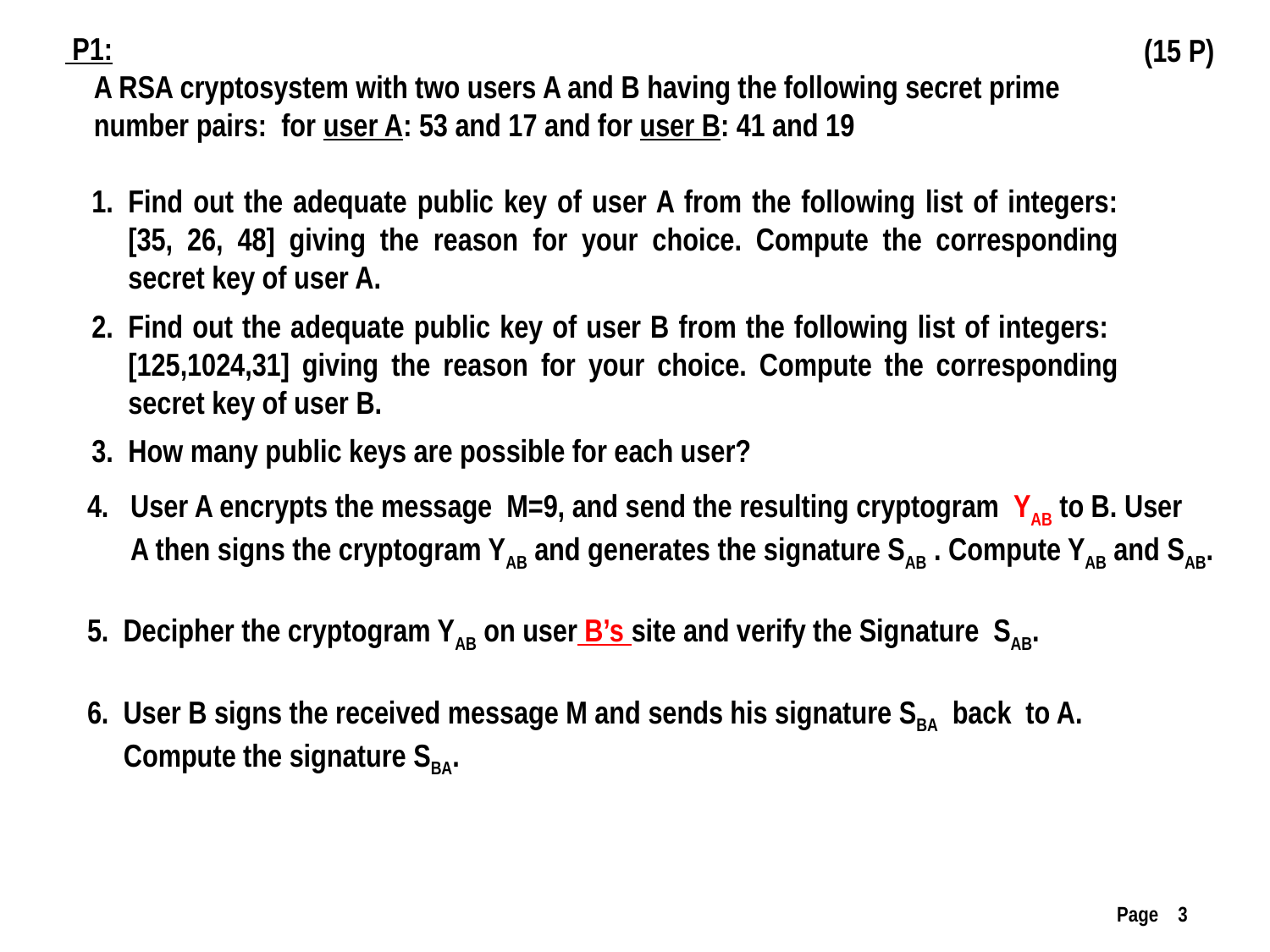

P1:
         A RSA cryptosystem with two users A and B having the following secret prime
         number pairs:  for user A: 53 and 17 and for user B: 41 and 19

Find out the adequate public key of user A from the following list of integers: [35, 26, 48] giving the reason for your choice. Compute the corresponding secret key of user A.
Find out the adequate public key of user B from the following list of integers:  [125,1024,31] giving the reason for your choice. Compute the corresponding secret key of user B.
How many public keys are possible for each user?
(15 P)
4.   User A encrypts the message  M=9, and send the resulting cryptogram  YAB to B. User
      A then signs the cryptogram YAB and generates the signature SAB . Compute YAB and SAB.
5.  Decipher the cryptogram YAB on user B’s site and verify the Signature  SAB.

6.  User B signs the received message M and sends his signature SBA  back  to A.
     Compute the signature SBA.